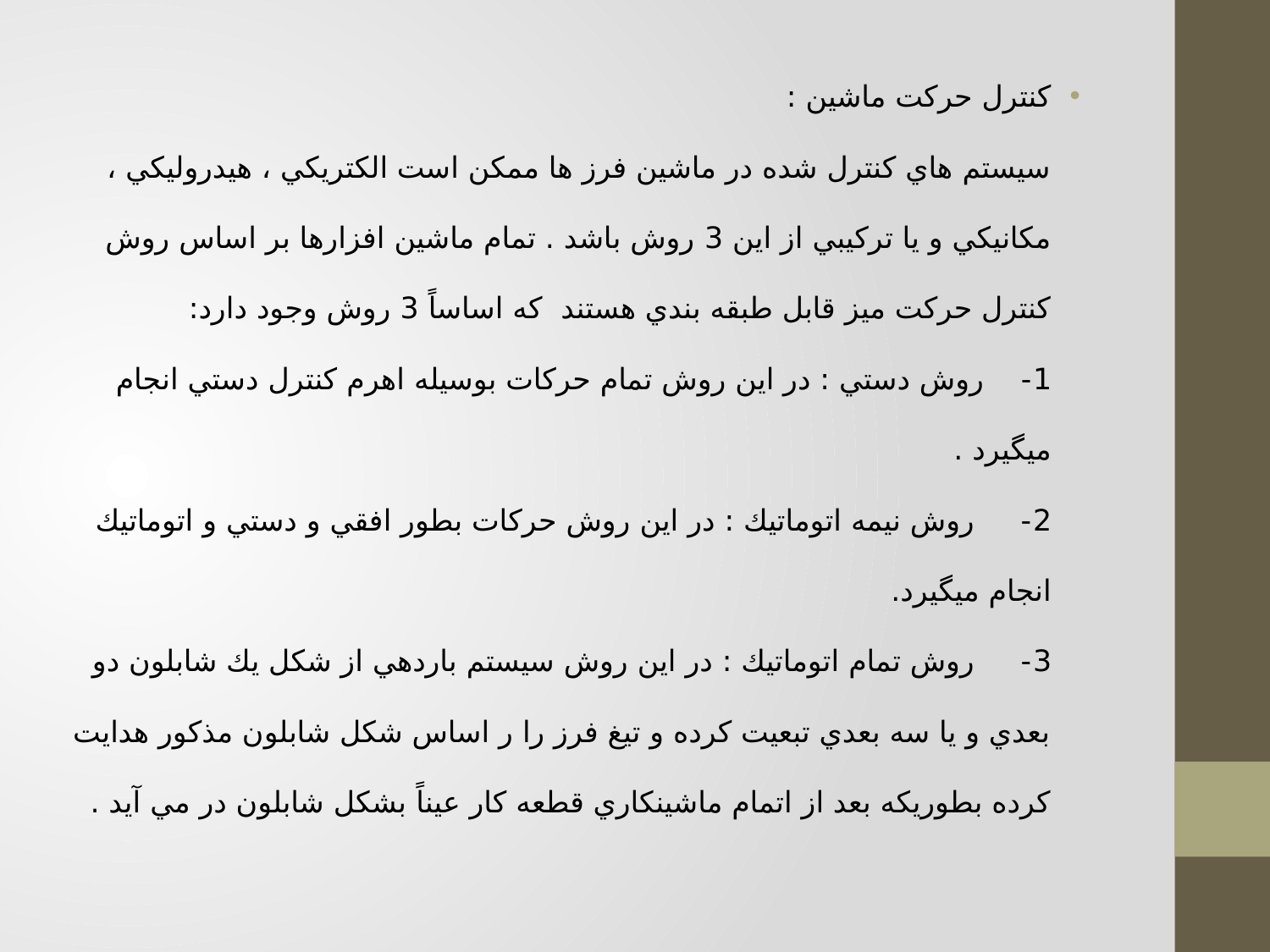

كنترل حركت ماشين :
سيستم هاي كنترل شده در ماشين فرز ها ممكن است الكتريكي ، هيدروليكي ، مكانيكي و يا تركيبي از اين 3 روش باشد . تمام ماشين افزارها بر اساس روش كنترل حركت ميز قابل طبقه بندي هستند  كه اساساً 3 روش وجود دارد:
1-    روش دستي : در اين روش تمام حركات بوسيله اهرم كنترل دستي انجام ميگيرد . 
2-     روش نيمه اتوماتيك : در اين روش حركات بطور افقي و دستي و اتوماتيك انجام ميگيرد. 
3-     روش تمام اتوماتيك : در اين روش سيستم باردهي از شكل يك شابلون دو بعدي و يا سه بعدي تبعيت كرده و تيغ فرز را ر اساس شكل شابلون مذكور هدايت كرده بطوريكه بعد از اتمام ماشينكاري قطعه كار عيناً بشكل شابلون در مي آيد .